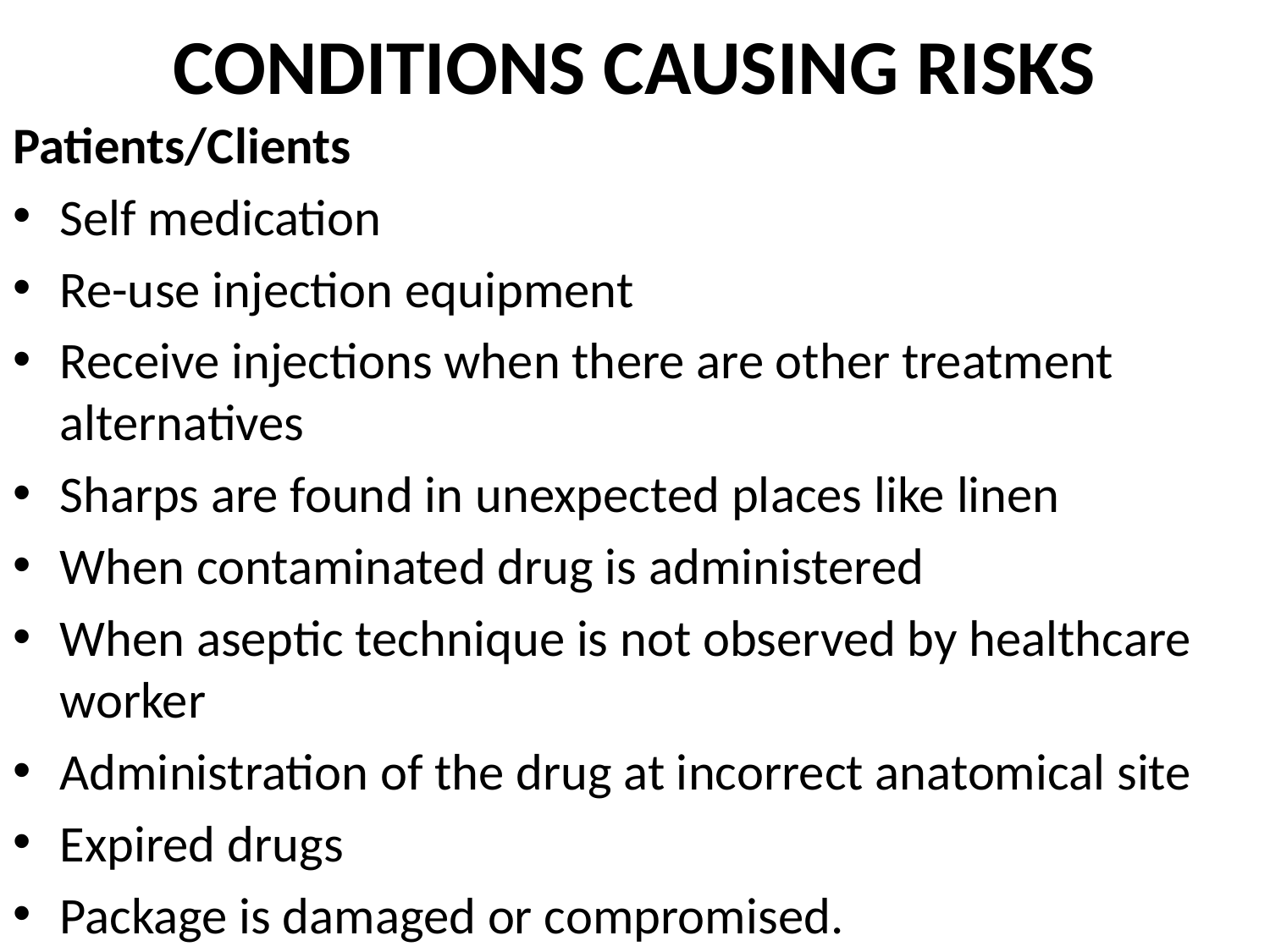

# CONDITIONS CAUSING RISKS
Patients/Clients
Self medication
Re-use injection equipment
Receive injections when there are other treatment alternatives
Sharps are found in unexpected places like linen
When contaminated drug is administered
When aseptic technique is not observed by healthcare worker
Administration of the drug at incorrect anatomical site
Expired drugs
Package is damaged or compromised.